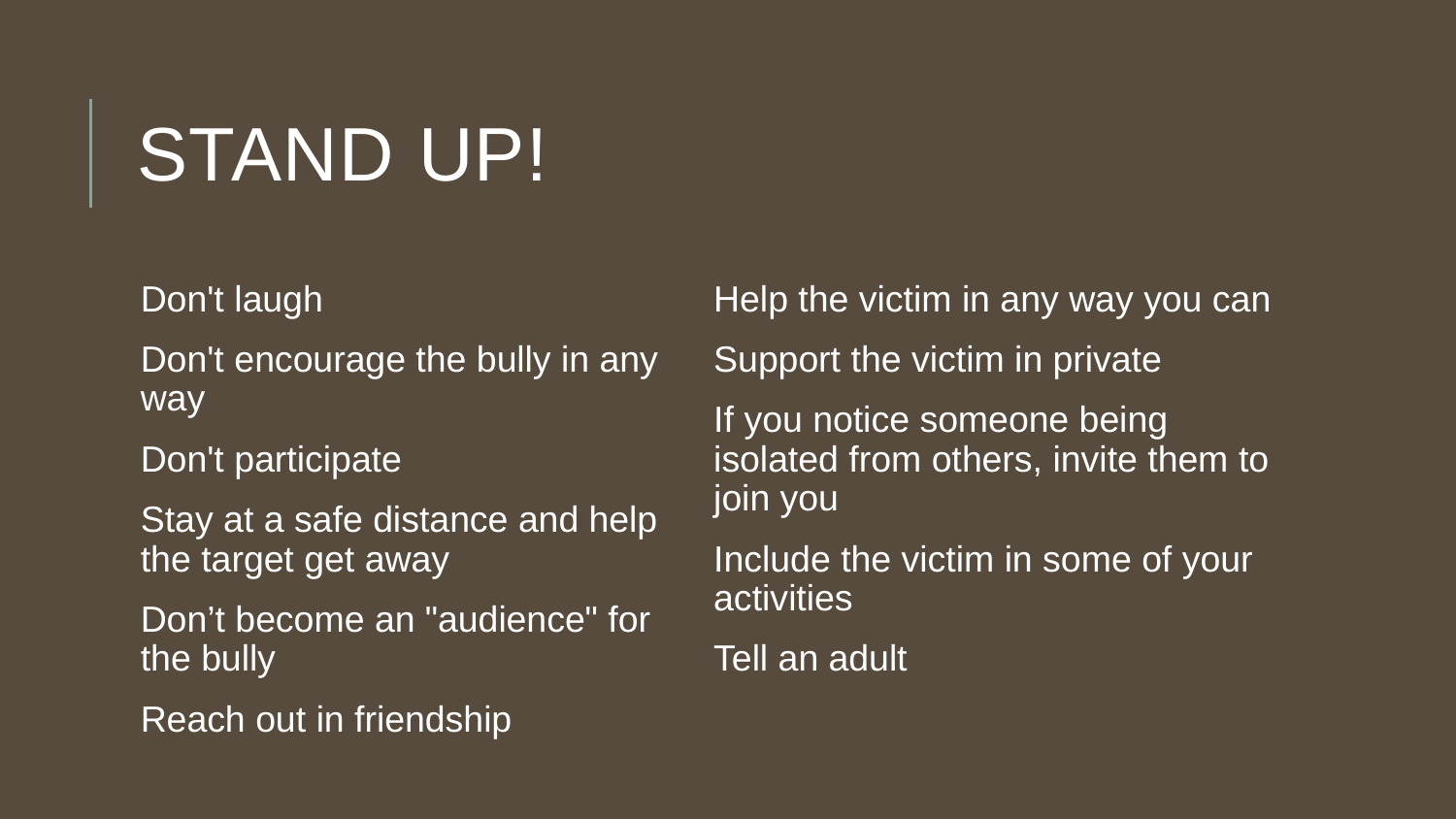

# STAND UP!
Don't laugh
Don't encourage the bully in any way
Don't participate
Stay at a safe distance and help the target get away
Don’t become an "audience" for the bully
Reach out in friendship
Help the victim in any way you can
Support the victim in private
If you notice someone being isolated from others, invite them to join you
Include the victim in some of your activities
Tell an adult